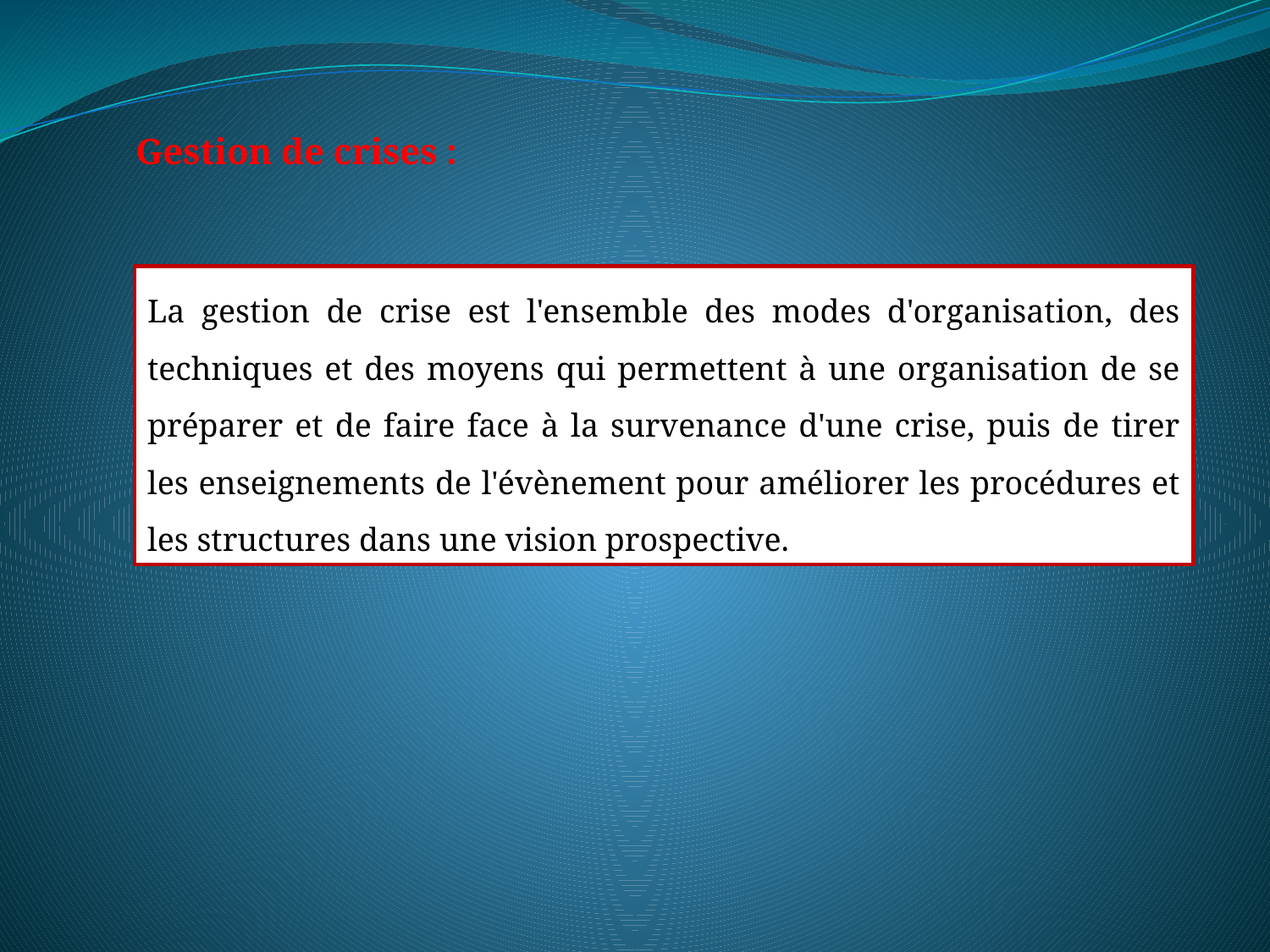

Gestion de crises :
La gestion de crise est l'ensemble des modes d'organisation, des techniques et des moyens qui permettent à une organisation de se préparer et de faire face à la survenance d'une crise, puis de tirer les enseignements de l'évènement pour améliorer les procédures et les structures dans une vision prospective.